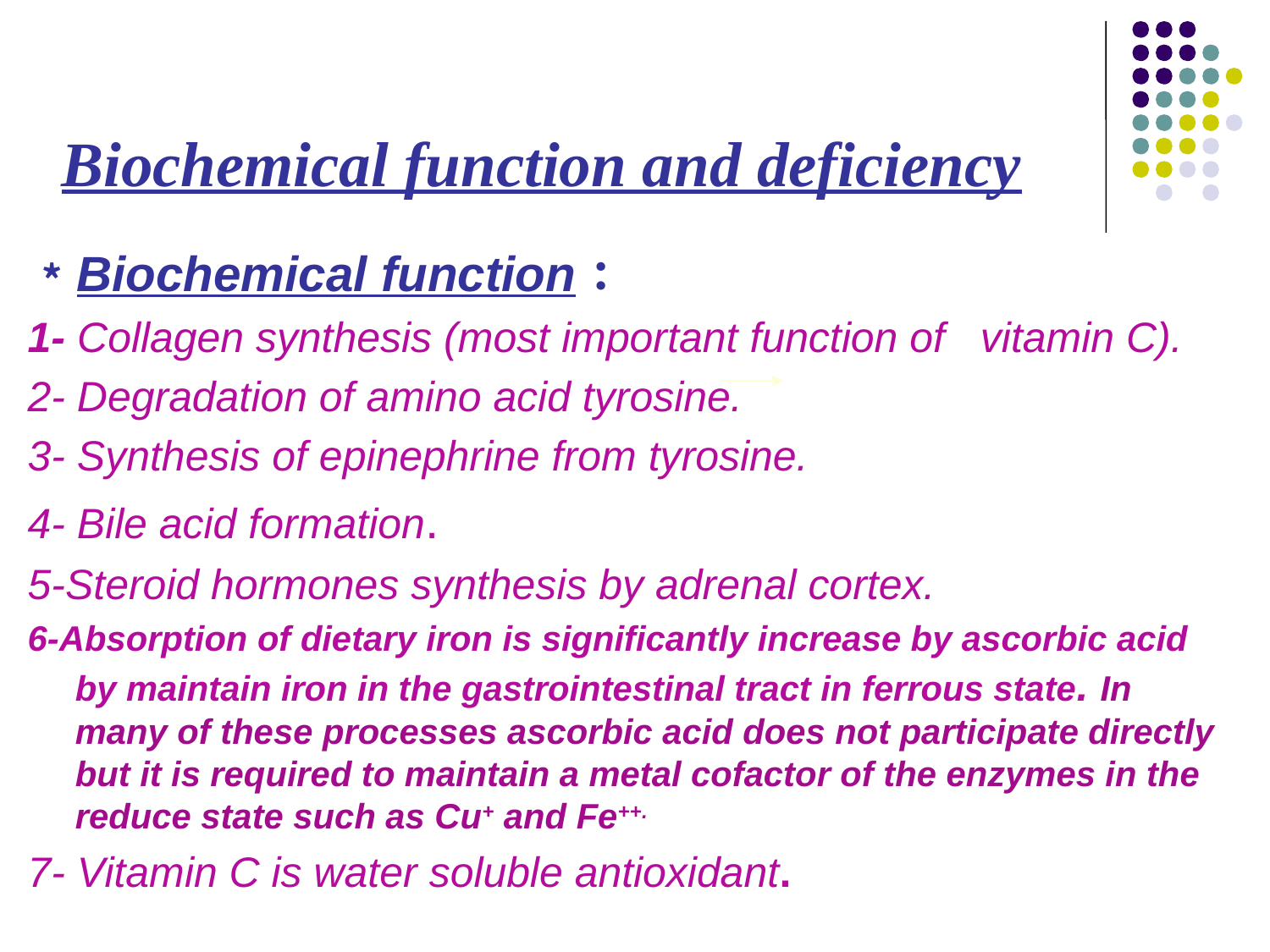

Biochemical function and deficiency

﹡Biochemical function：
1- Collagen synthesis (most important function of   vitamin C).
2- Degradation of amino acid tyrosine.
3- Synthesis of epinephrine from tyrosine.
4- Bile acid formation.
5-Steroid hormones synthesis by adrenal cortex.
6-Absorption of dietary iron is significantly increase by ascorbic acid by maintain iron in the gastrointestinal tract in ferrous state. In many of these processes ascorbic acid does not participate directly but it is required to maintain a metal cofactor of the enzymes in the reduce state such as Cu+ and Fe++.
7- Vitamin C is water soluble antioxidant.